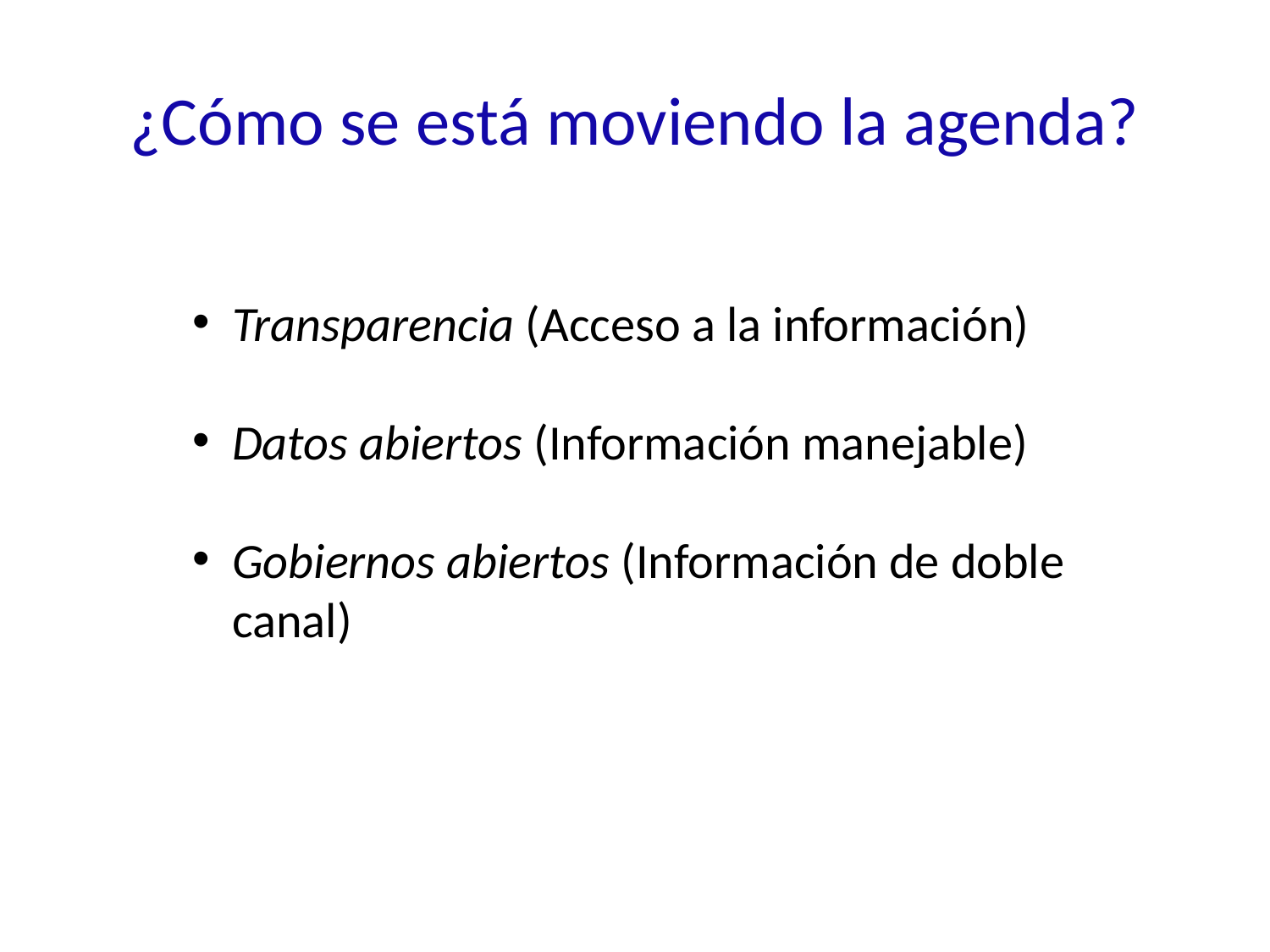

# ¿Cómo se está moviendo la agenda?
Transparencia (Acceso a la información)

Datos abiertos (Información manejable)

Gobiernos abiertos (Información de doble canal)